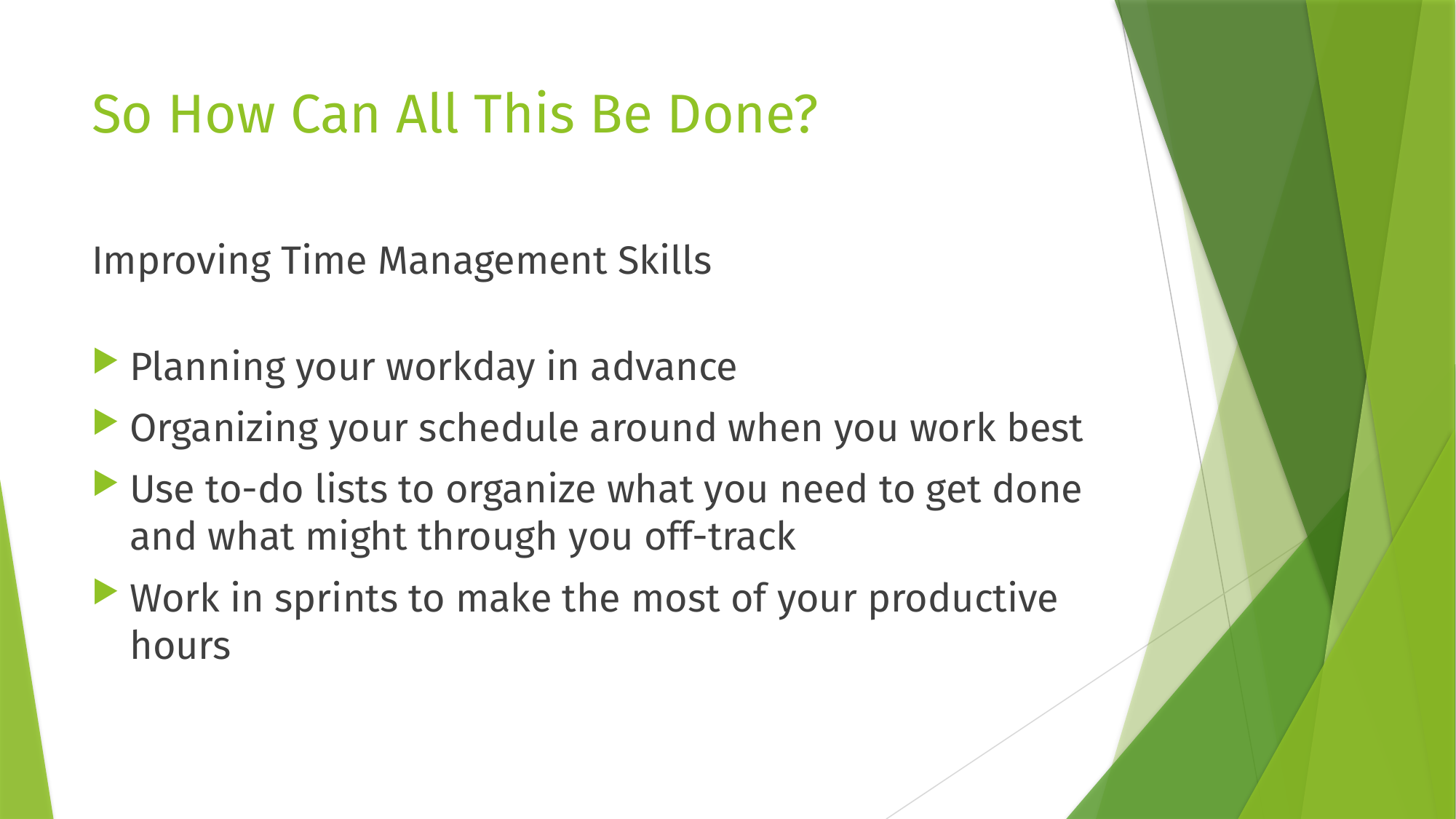

# So How Can All This Be Done?

Improving Time Management Skills

Planning your workday in advance
Organizing your schedule around when you work best
Use to-do lists to organize what you need to get done and what might through you off-track
Work in sprints to make the most of your productive hours